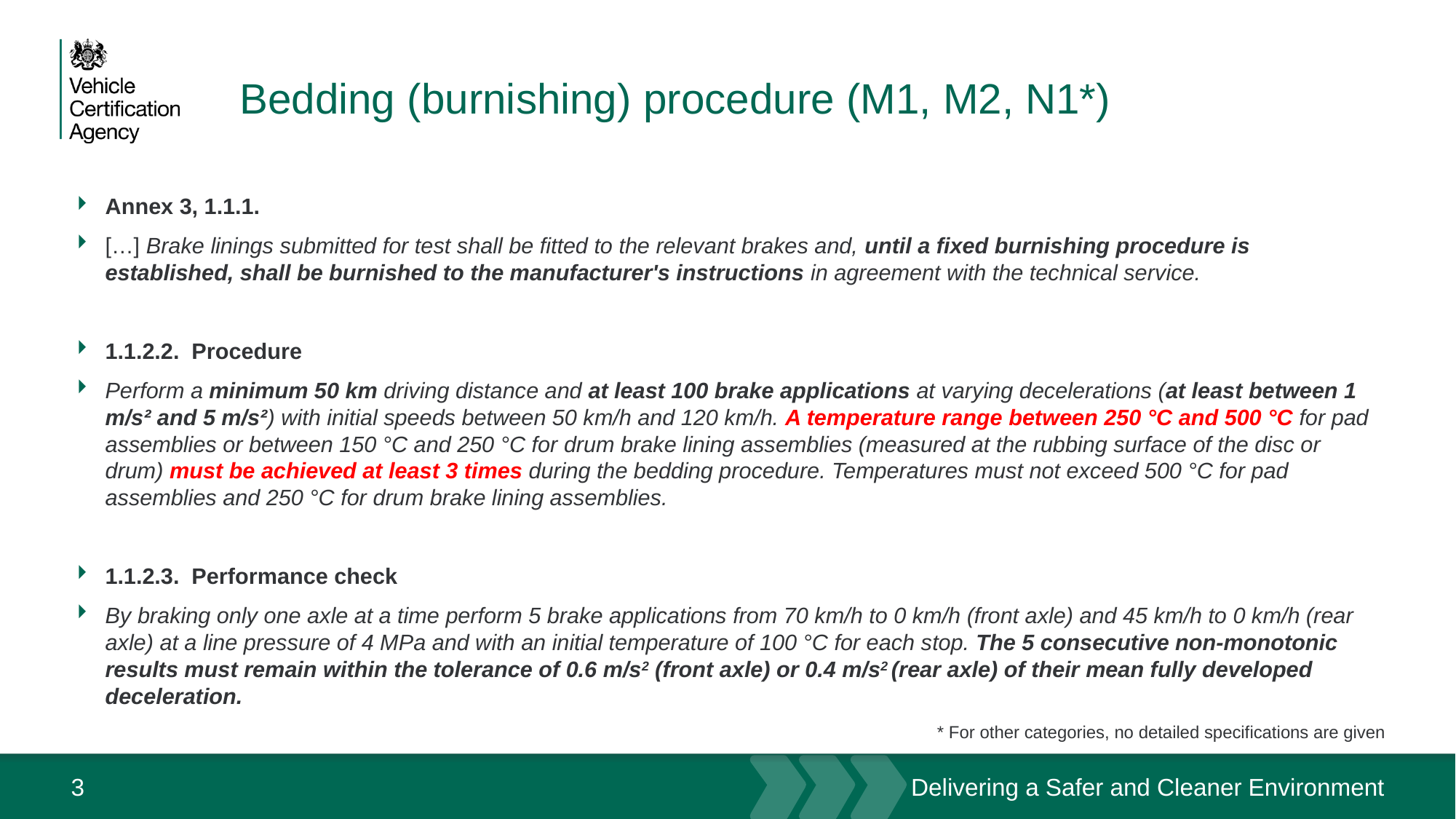

# Bedding (burnishing) procedure (M1, M2, N1*)
Annex 3, 1.1.1.
[…] Brake linings submitted for test shall be fitted to the relevant brakes and, until a fixed burnishing procedure is established, shall be burnished to the manufacturer's instructions in agreement with the technical service.

1.1.2.2.  Procedure
Perform a minimum 50 km driving distance and at least 100 brake applications at varying decelerations (at least between 1 m/s² and 5 m/s²) with initial speeds between 50 km/h and 120 km/h. A temperature range between 250 °C and 500 °C for pad assemblies or between 150 °C and 250 °C for drum brake lining assemblies (measured at the rubbing surface of the disc or drum) must be achieved at least 3 times during the bedding procedure. Temperatures must not exceed 500 °C for pad assemblies and 250 °C for drum brake lining assemblies.

1.1.2.3.  Performance check
By braking only one axle at a time perform 5 brake applications from 70 km/h to 0 km/h (front axle) and 45 km/h to 0 km/h (rear axle) at a line pressure of 4 MPa and with an initial temperature of 100 °C for each stop. The 5 consecutive non-monotonic results must remain within the tolerance of 0.6 m/s2 (front axle) or 0.4 m/s2 (rear axle) of their mean fully developed deceleration.
* For other categories, no detailed specifications are given

3
September 24